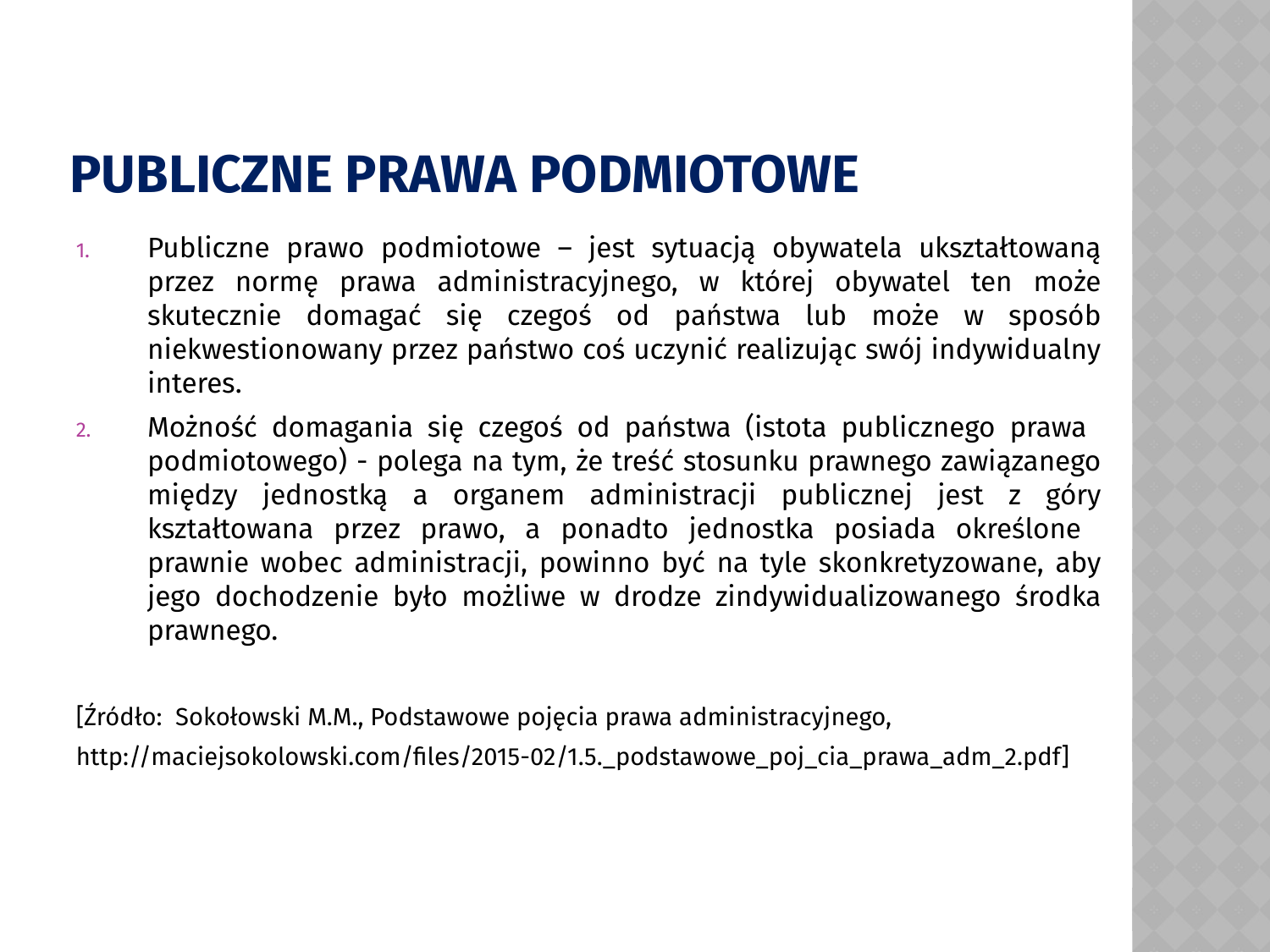

# Publiczne prawa podmiotowe
Publiczne prawo podmiotowe – jest sytuacją obywatela ukształtowaną przez normę prawa administracyjnego, w której obywatel ten może skutecznie domagać się czegoś od państwa lub może w sposób niekwestionowany przez państwo coś uczynić realizując swój indywidualny interes.
Możność domagania się czegoś od państwa (istota publicznego prawa  podmiotowego) - polega na tym, że treść stosunku prawnego zawiązanego między jednostką a organem administracji publicznej jest z góry kształtowana przez prawo, a ponadto jednostka posiada określone  prawnie wobec administracji, powinno być na tyle skonkretyzowane, aby jego dochodzenie było możliwe w drodze zindywidualizowanego środka prawnego.

[Źródło:  Sokołowski M.M., Podstawowe pojęcia prawa administracyjnego,
http://maciejsokolowski.com/files/2015-02/1.5._podstawowe_poj_cia_prawa_adm_2.pdf]